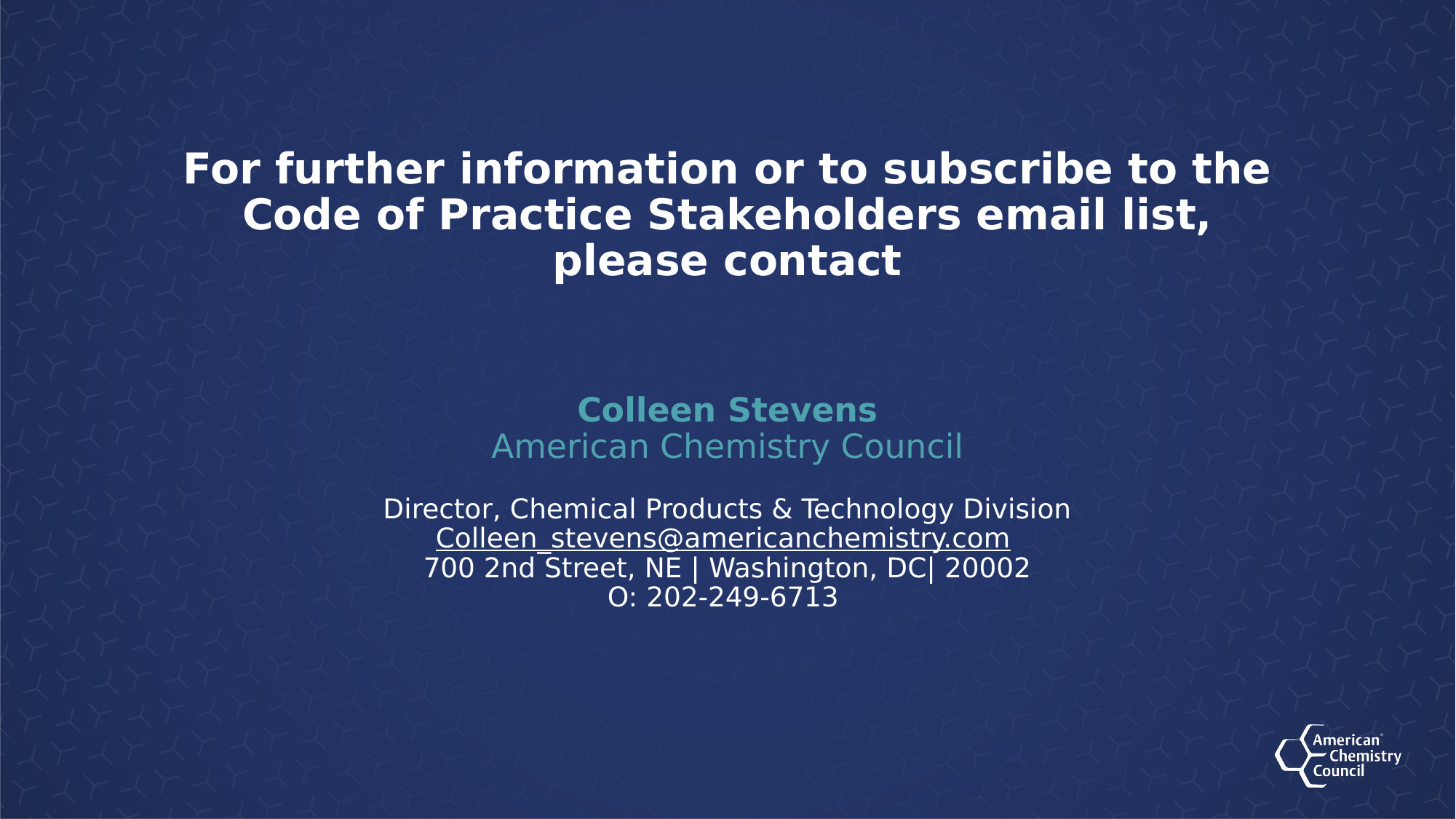

For further information or to subscribe to the Code of Practice Stakeholders email list, please contact
Colleen Stevens
American Chemistry Council

Director, Chemical Products & Technology Division
Colleen_stevens@americanchemistry.com
700 2nd Street, NE | Washington, DC| 20002
O: 202-249-6713